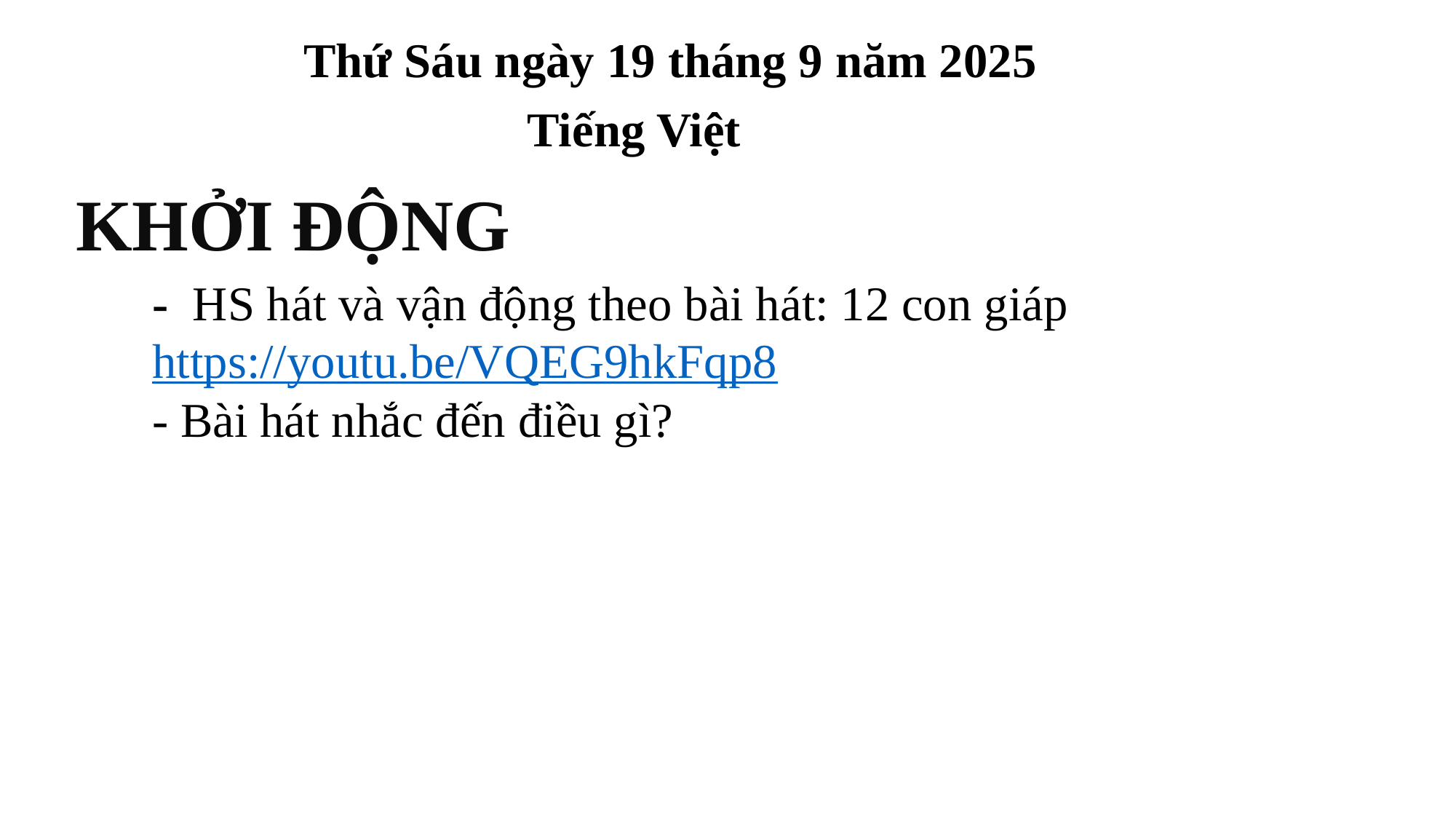

Thứ Sáu ngày 19 tháng 9 năm 2025
Tiếng Việt
KHỞI ĐỘNG
-  HS hát và vận động theo bài hát: 12 con giáp
https://youtu.be/VQEG9hkFqp8
- Bài hát nhắc đến điều gì?